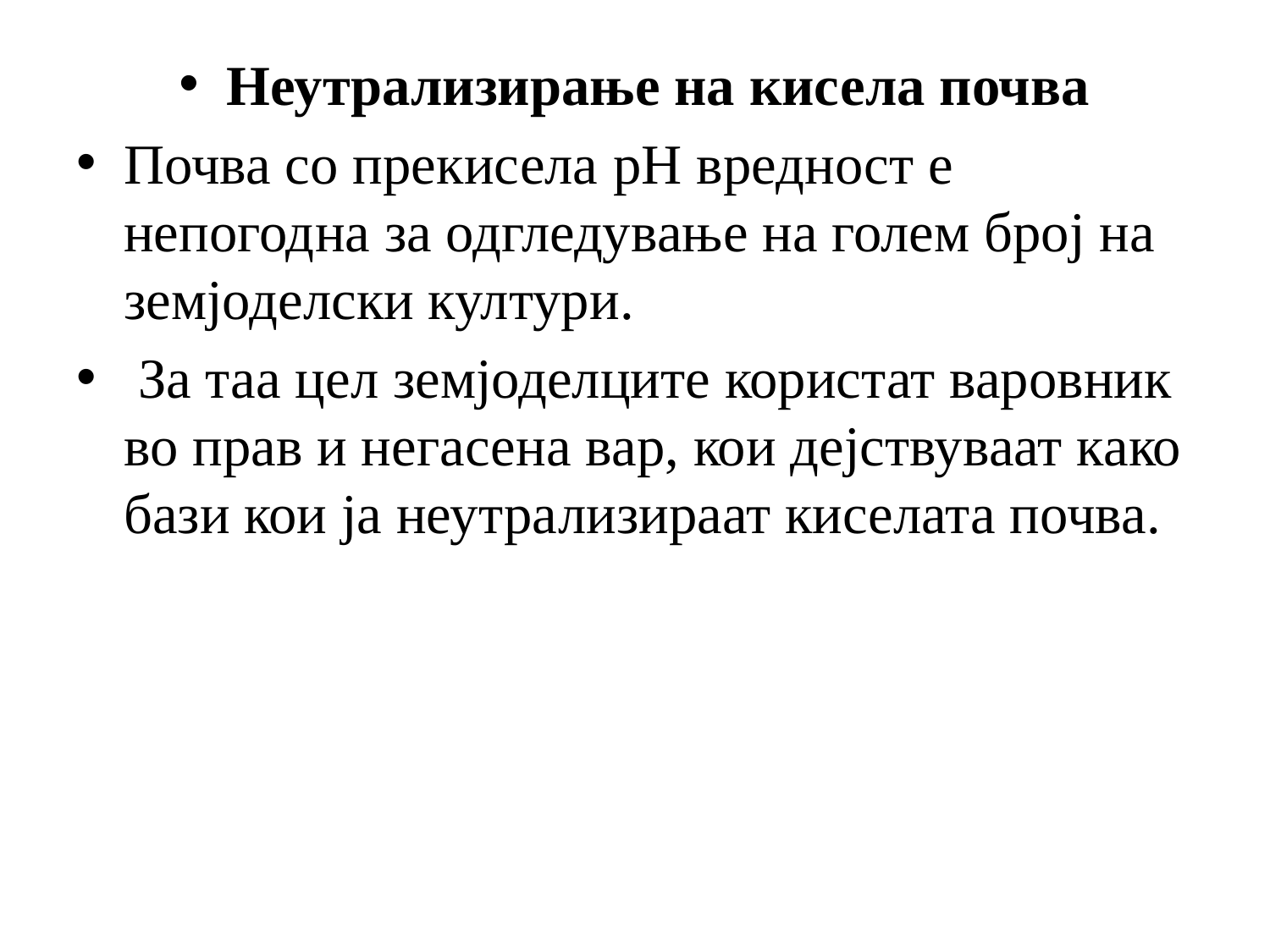

Неутрализирање на кисела почва
Почва со прекисела pH вредност е непогодна за одгледување на голем број на земјоделски култури.
 За таа цел земјоделците користат варовник во прав и негасена вар, кои дејствуваат како бази кои ја неутрализираат киселата почва.